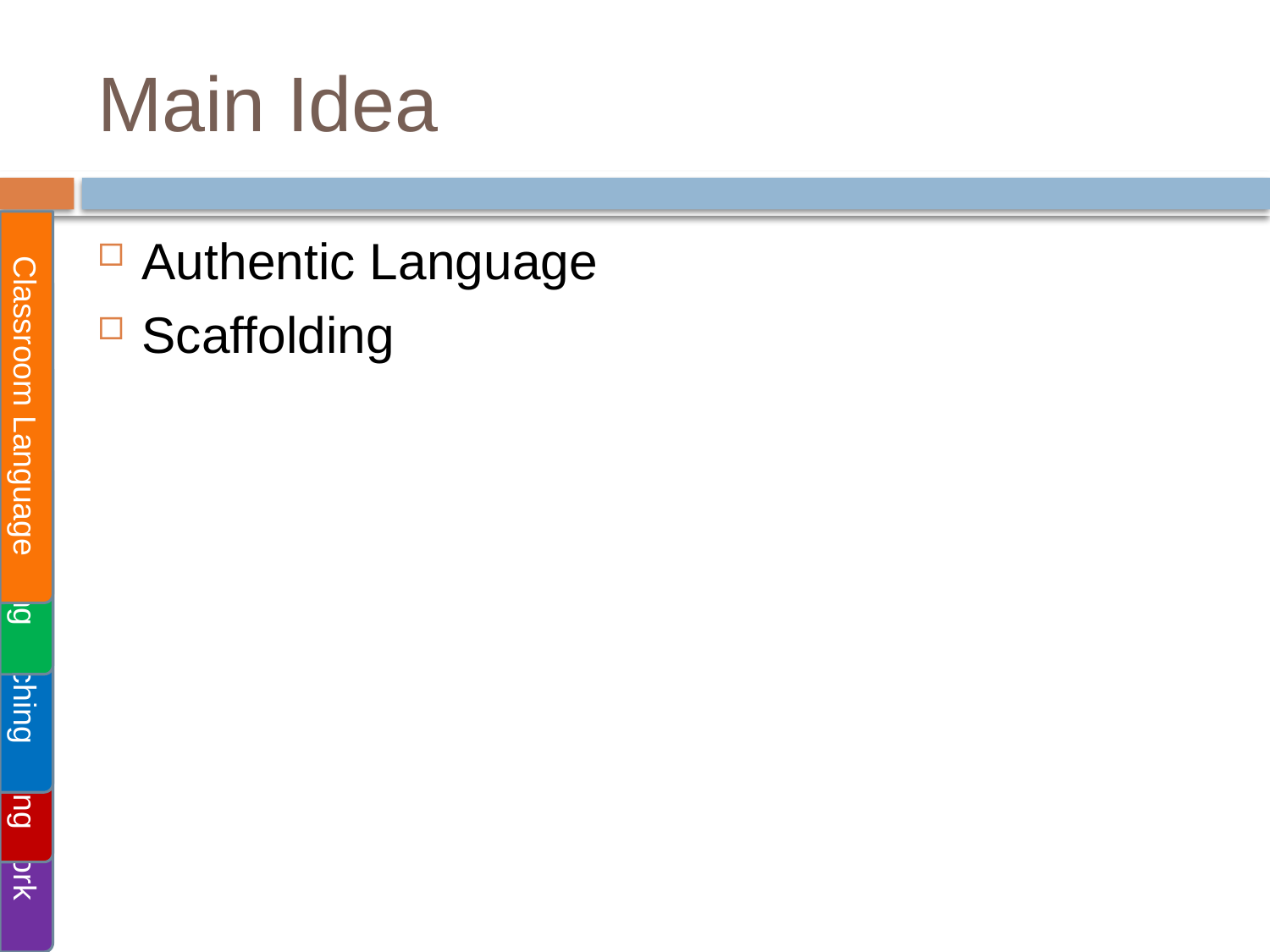

# Main Idea
Authentic Language
Scaffolding

Classroom Language
Task-Based Learning
Differentiation Teaching
Listening and Speaking
Pair and Group work